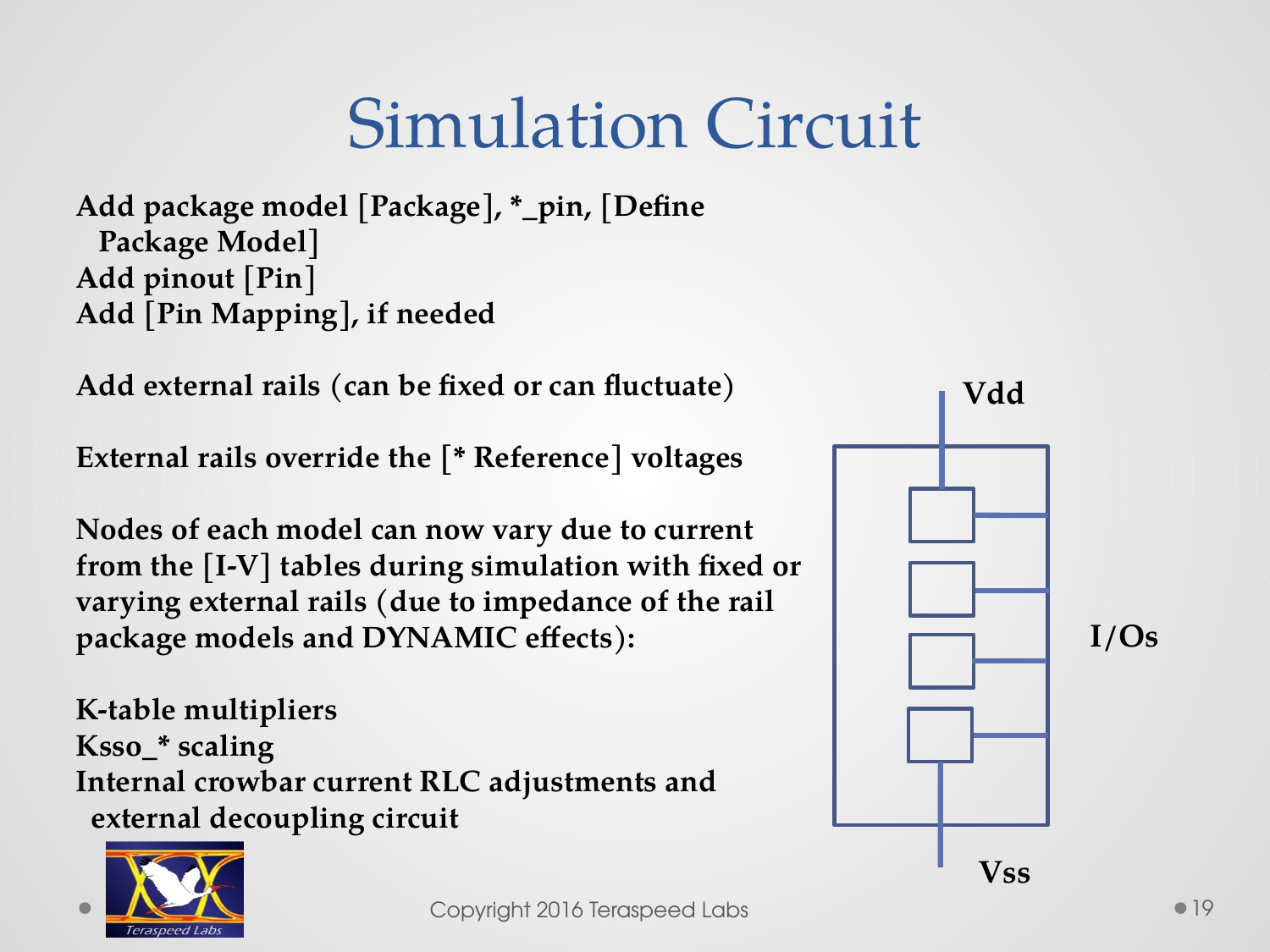

# Simulation Circuit
Add package model [Package], *_pin, [Define
   Package Model]
Add pinout [Pin]
Add [Pin Mapping], if needed

Add external rails (can be fixed or can fluctuate)

External rails override the [* Reference] voltages

Nodes of each model can now vary due to current from the [I-V] tables during simulation with fixed or varying external rails (due to impedance of the rail package models and DYNAMIC effects):

K-table multipliers
Ksso_* scaling
Internal crowbar current RLC adjustments and
  external decoupling circuit
Vdd

I/Os

Vss
19
Copyright 2016 Teraspeed Labs